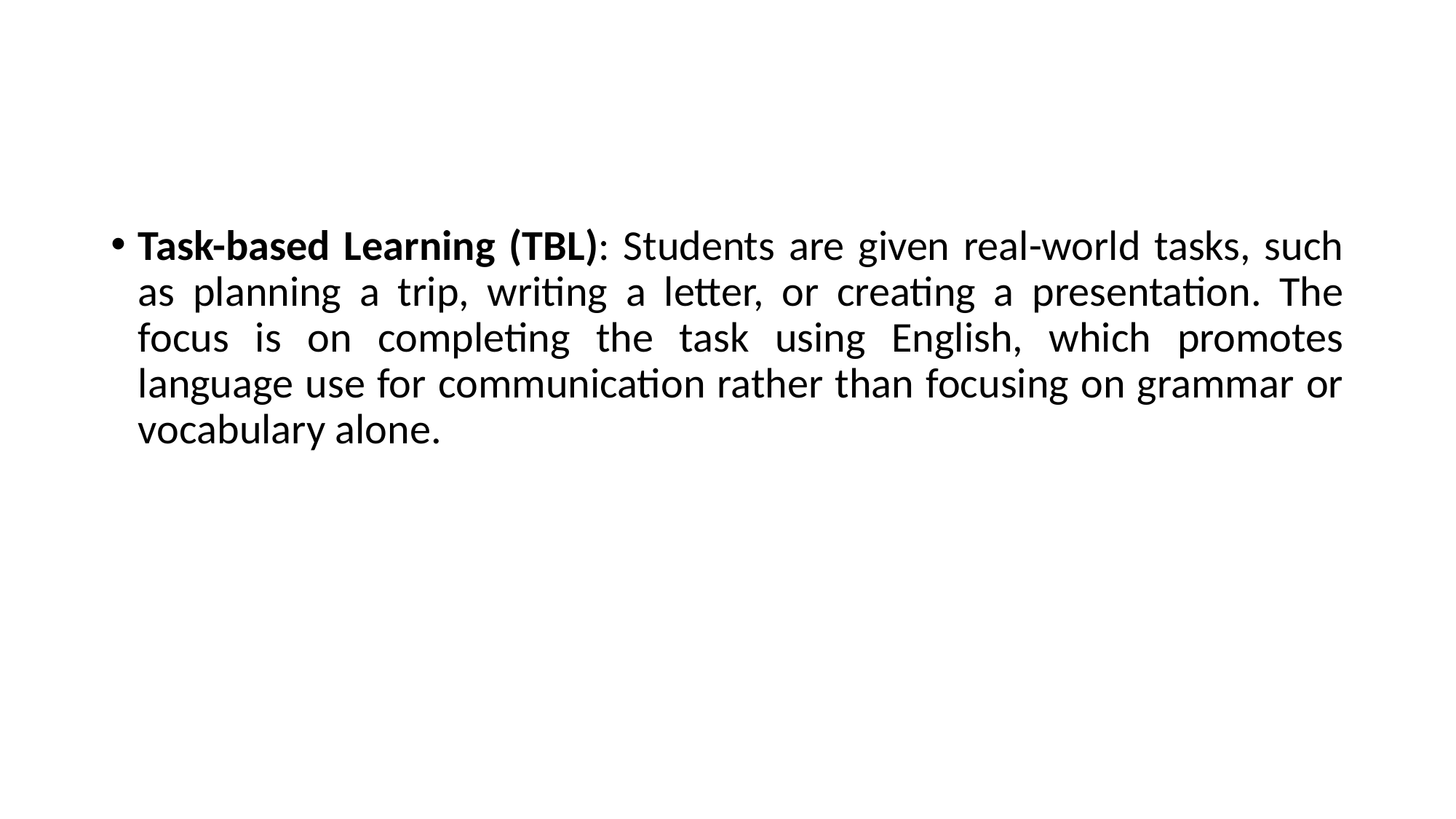

#
Task-based Learning (TBL): Students are given real-world tasks, such as planning a trip, writing a letter, or creating a presentation. The focus is on completing the task using English, which promotes language use for communication rather than focusing on grammar or vocabulary alone.